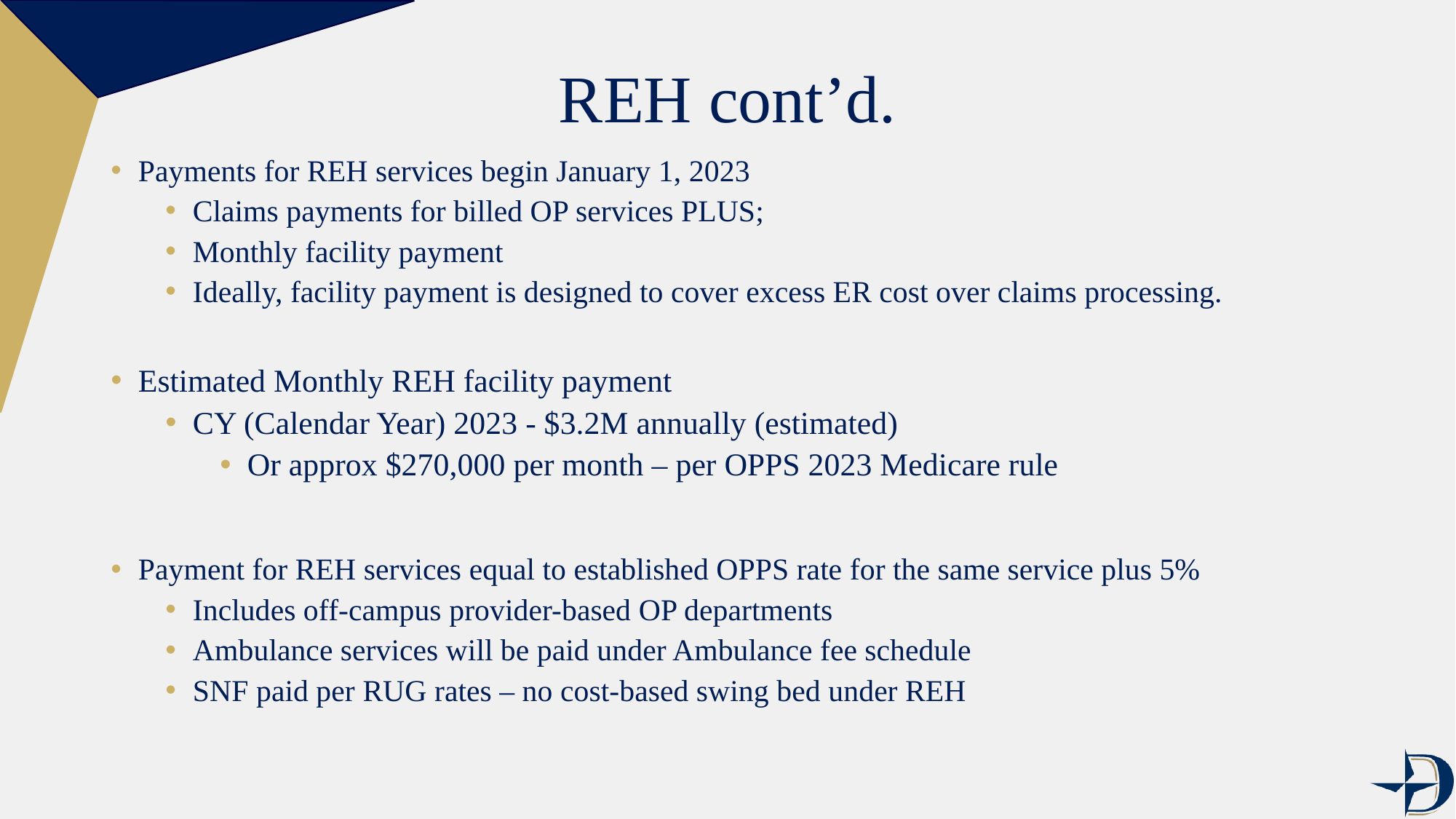

# REH cont’d.
Payments for REH services begin January 1, 2023
Claims payments for billed OP services PLUS;
Monthly facility payment
Ideally, facility payment is designed to cover excess ER cost over claims processing.

Estimated Monthly REH facility payment
CY (Calendar Year) 2023 - $3.2M annually (estimated)
Or approx $270,000 per month – per OPPS 2023 Medicare rule

Payment for REH services equal to established OPPS rate for the same service plus 5%
Includes off-campus provider-based OP departments
Ambulance services will be paid under Ambulance fee schedule
SNF paid per RUG rates – no cost-based swing bed under REH